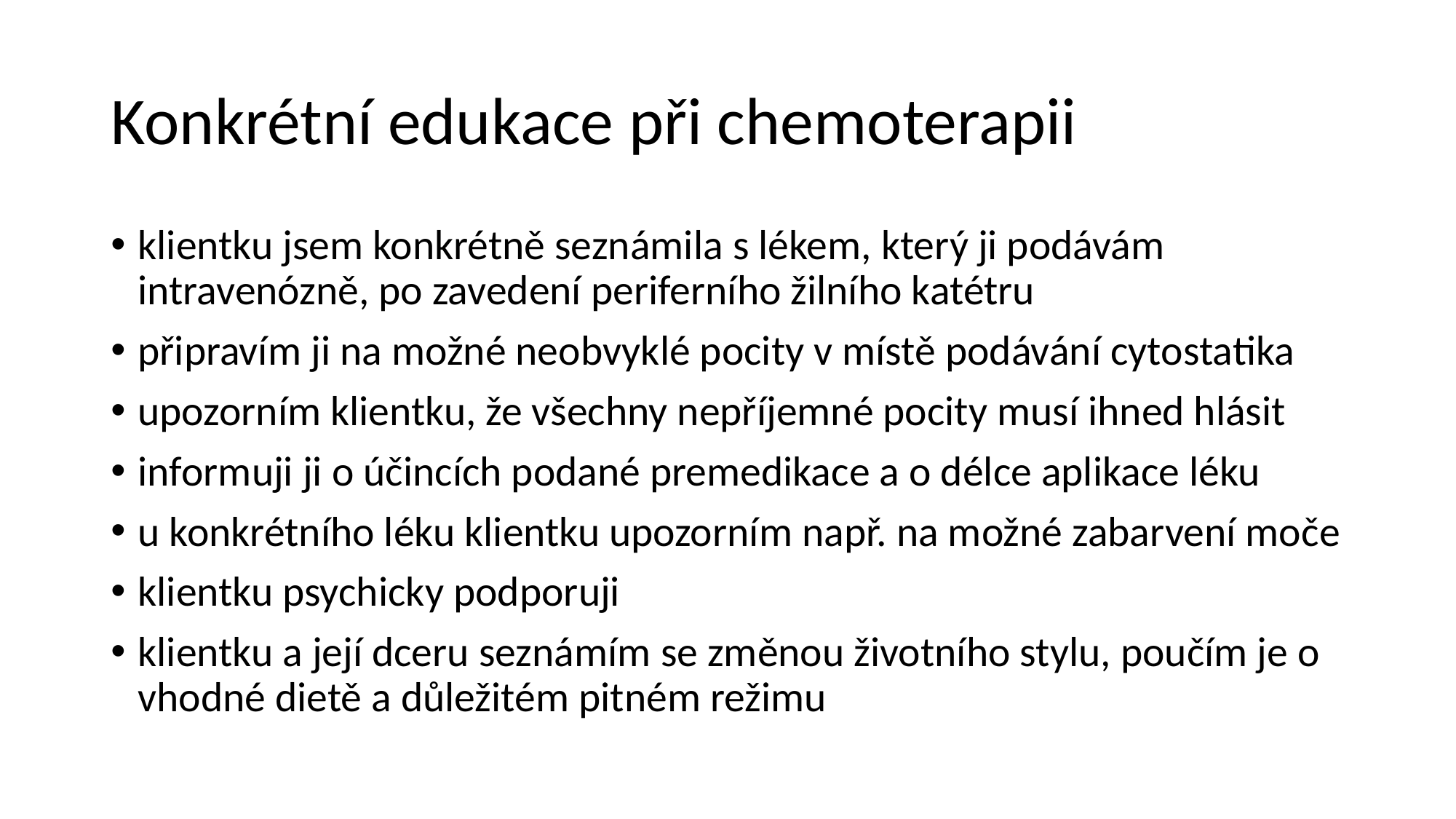

# Konkrétní edukace při chemoterapii
klientku jsem konkrétně seznámila s lékem, který ji podávám intravenózně, po zavedení periferního žilního katétru
připravím ji na možné neobvyklé pocity v místě podávání cytostatika
upozorním klientku, že všechny nepříjemné pocity musí ihned hlásit
informuji ji o účincích podané premedikace a o délce aplikace léku
u konkrétního léku klientku upozorním např. na možné zabarvení moče
klientku psychicky podporuji
klientku a její dceru seznámím se změnou životního stylu, poučím je o vhodné dietě a důležitém pitném režimu